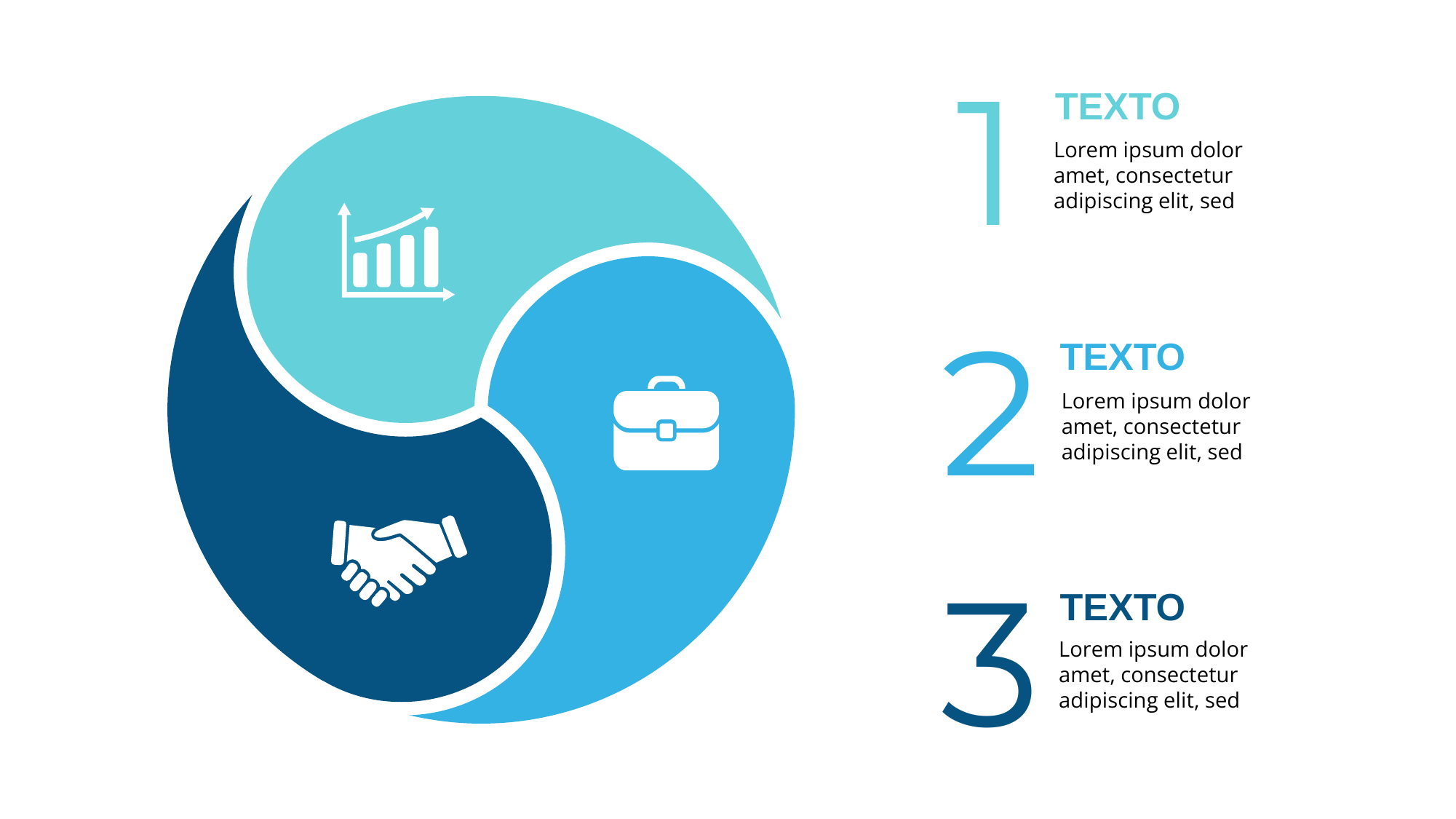

1
TEXTO

Lorem ipsum dolor
amet, consectetur adipiscing elit, sed

2
TEXTO

Lorem ipsum dolor
amet, consectetur adipiscing elit, sed

3
TEXTO
Lorem ipsum dolor
amet, consectetur adipiscing elit, sed